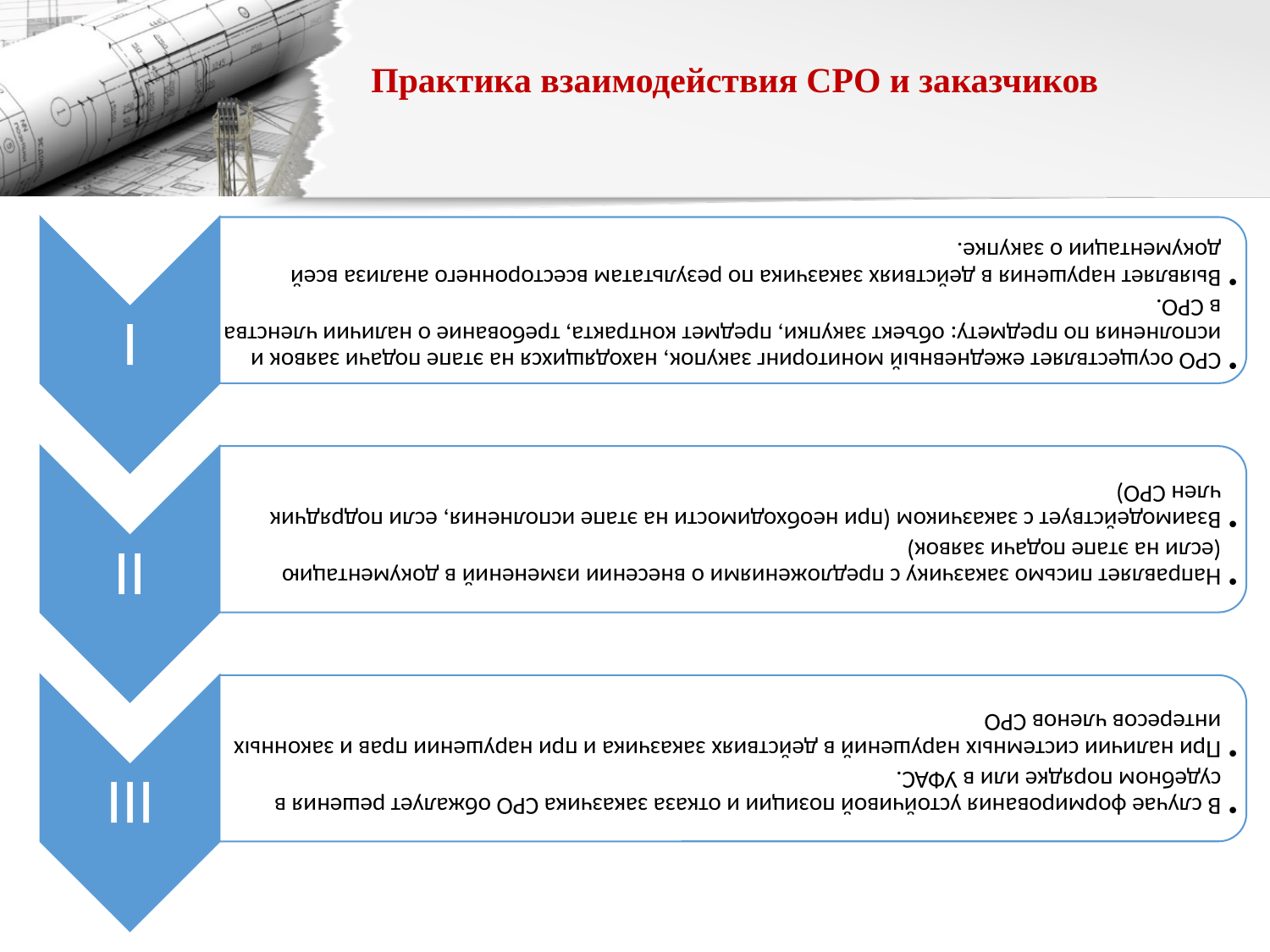

# Практика взаимодействия СРО и заказчиков
I
СРО осуществляет ежедневный мониторинг закупок, находящихся на этапе подачи заявок и исполнения по предмету: объект закупки, предмет контракта, требование о наличии членства в СРО.
Выявляет нарушения в действиях заказчика по результатам всестороннего анализа всей документации о закупке.
II
Направляет письмо заказчику с предложениями о внесении изменений в документацию (если на этапе подачи заявок)
Взаимодействует с заказчиком (при необходимости на этапе исполнения, если подрядчик член СРО)
III
В случае формирования устойчивой позиции и отказа заказчика СРО обжалует решения в судебном порядке или в УФАС.
При наличии системных нарушений в действиях заказчика и при нарушении прав и законных интересов членов СРО